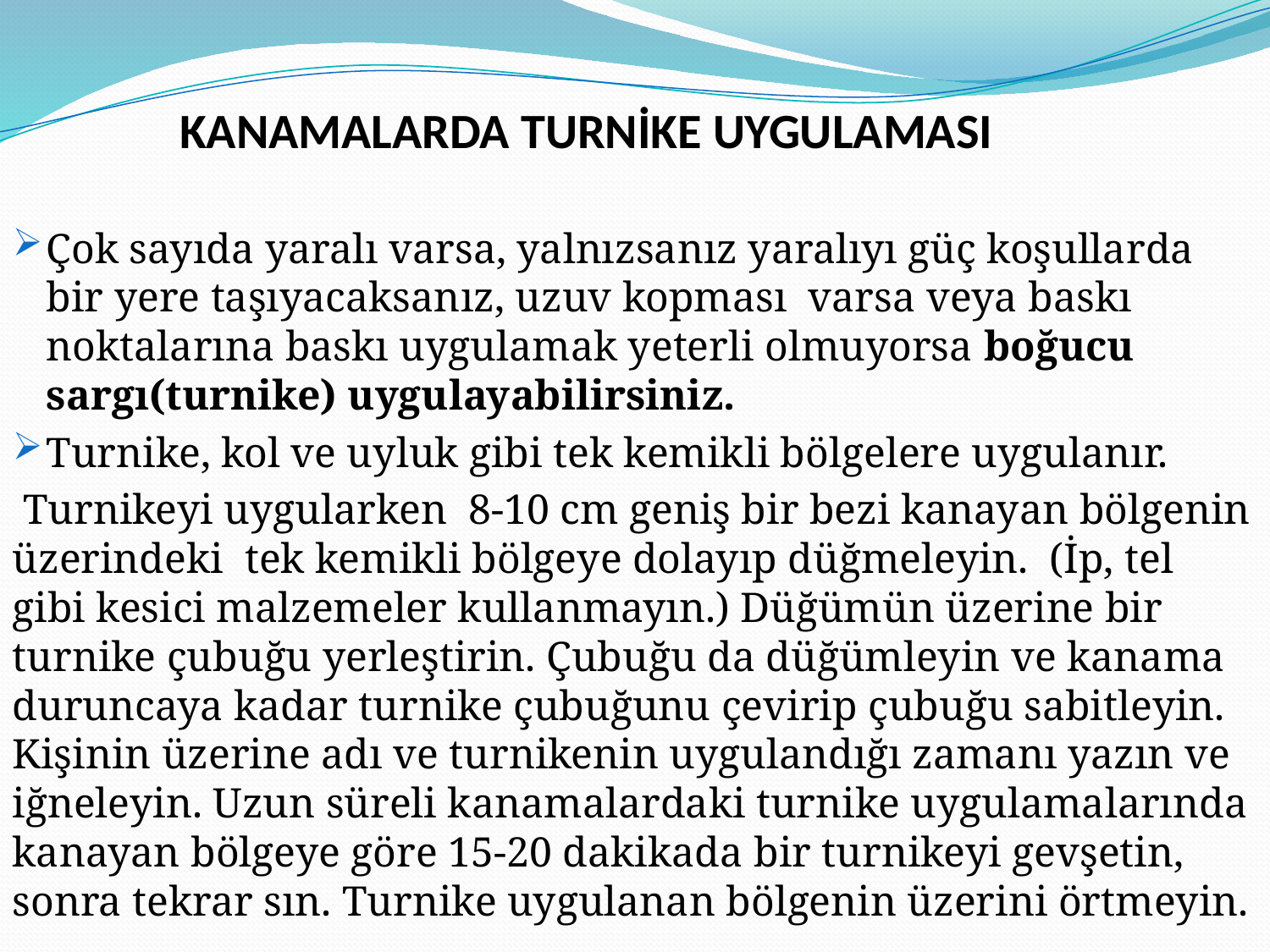

# KANAMALARDA TURNİKE UYGULAMASI
Çok sayıda yaralı varsa, yalnızsanız yaralıyı güç koşullarda bir yere taşıyacaksanız, uzuv kopması  varsa veya baskı noktalarına baskı uygulamak yeterli olmuyorsa boğucu sargı(turnike) uygulayabilirsiniz.
Turnike, kol ve uyluk gibi tek kemikli bölgelere uygulanır.
 Turnikeyi uygularken  8-10 cm geniş bir bezi kanayan bölgenin üzerindeki  tek kemikli bölgeye dolayıp düğmeleyin.  (İp, tel gibi kesici malzemeler kullanmayın.) Düğümün üzerine bir turnike çubuğu yerleştirin. Çubuğu da düğümleyin ve kanama duruncaya kadar turnike çubuğunu çevirip çubuğu sabitleyin. Kişinin üzerine adı ve turnikenin uygulandığı zamanı yazın ve iğneleyin. Uzun süreli kanamalardaki turnike uygulamalarında kanayan bölgeye göre 15-20 dakikada bir turnikeyi gevşetin, sonra tekrar sın. Turnike uygulanan bölgenin üzerini örtmeyin.